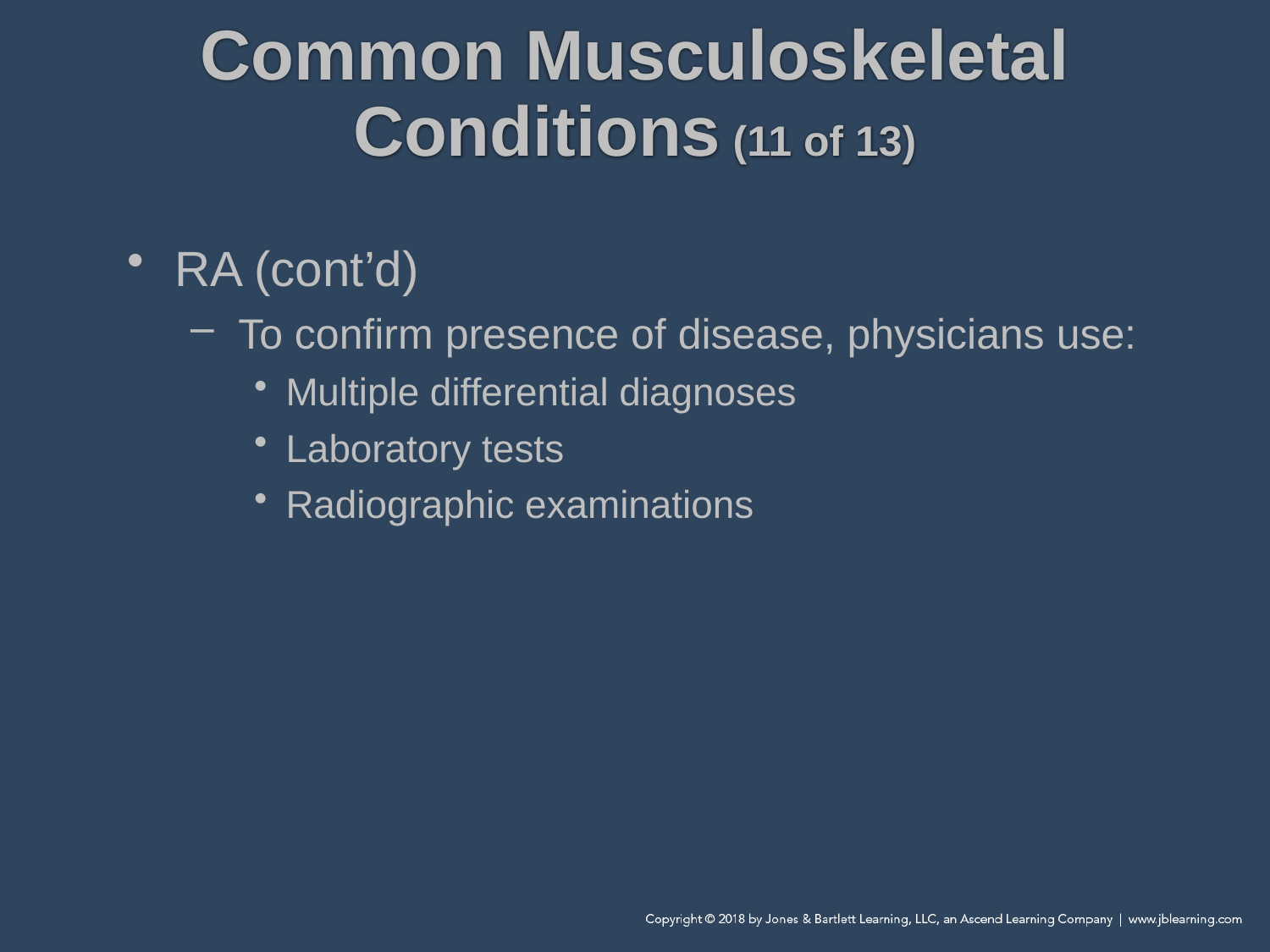

# Common Musculoskeletal Conditions (11 of 13)
RA (cont’d)
To confirm presence of disease, physicians use:
Multiple differential diagnoses
Laboratory tests
Radiographic examinations